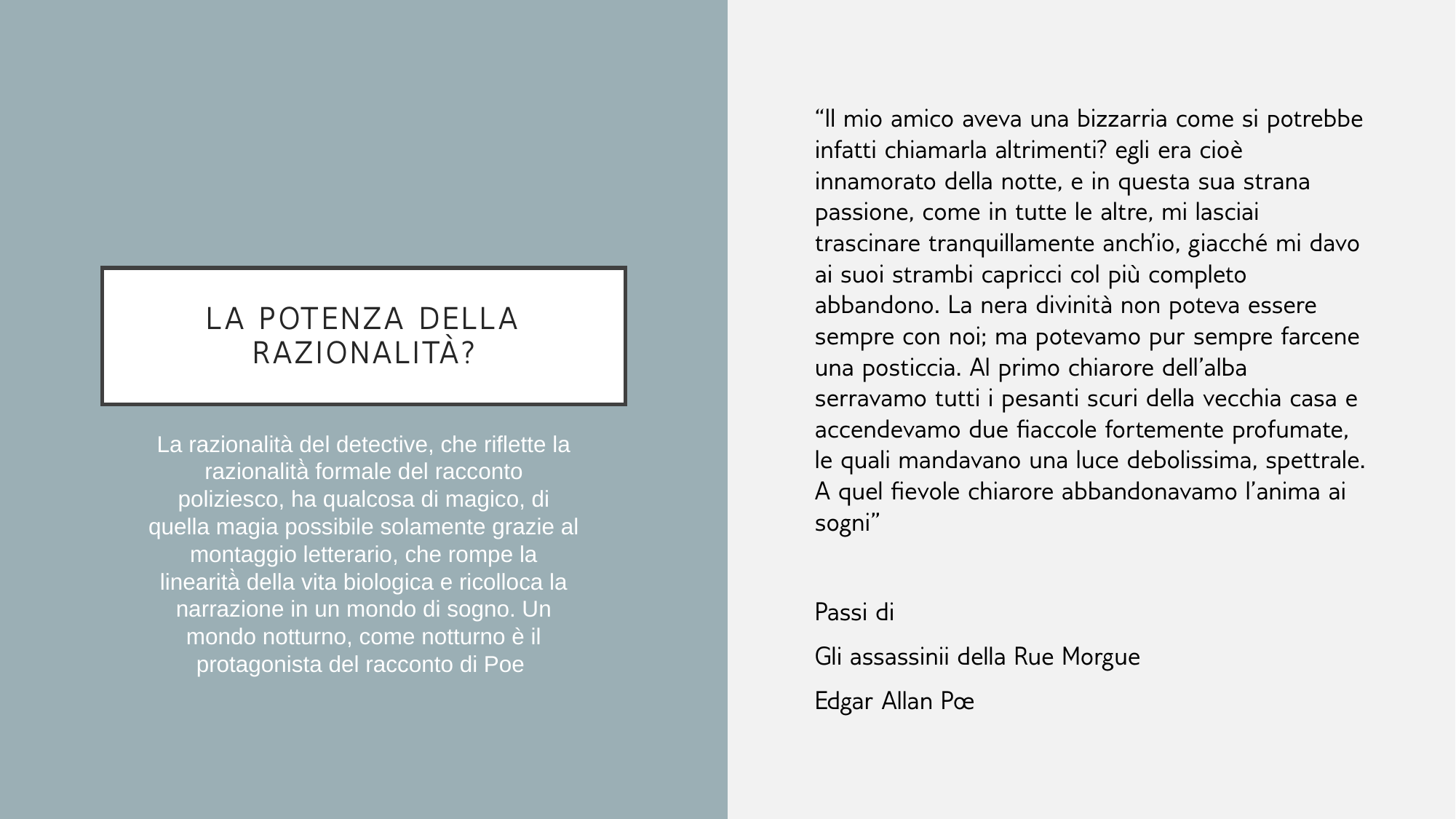

“Il mio amico aveva una bizzarria come si potrebbe infatti chiamarla altrimenti? egli era cioè innamorato della notte, e in questa sua strana passione, come in tutte le altre, mi lasciai trascinare tranquillamente anch’io, giacché mi davo ai suoi strambi capricci col più completo abbandono. La nera divinità non poteva essere sempre con noi; ma potevamo pur sempre farcene una posticcia. Al primo chiarore dell’alba serravamo tutti i pesanti scuri della vecchia casa e accendevamo due fiaccole fortemente profumate, le quali mandavano una luce debolissima, spettrale. A quel fievole chiarore abbandonavamo l’anima ai sogni”

Passi di
Gli assassinii della Rue Morgue
Edgar Allan Poe

# La potenza della razionalità?
La razionalità del detective, che riflette la razionalità̀ formale del racconto poliziesco, ha qualcosa di magico, di quella magia possibile solamente grazie al montaggio letterario, che rompe la linearità̀ della vita biologica e ricolloca la narrazione in un mondo di sogno. Un mondo notturno, come notturno è il protagonista del racconto di Poe